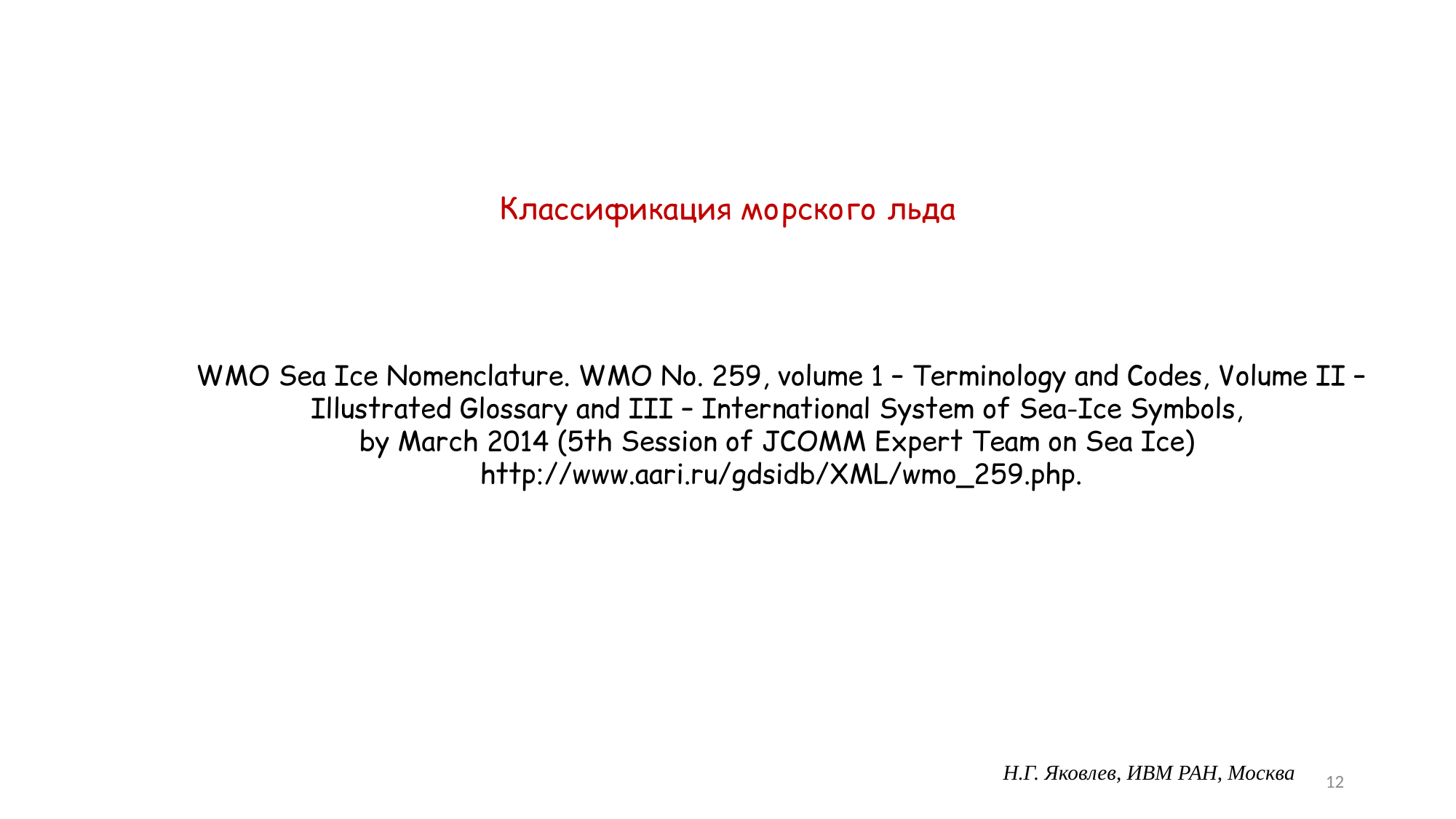

Классификация морского льда
WMO Sea Ice Nomenclature. WMO No. 259, volume 1 – Terminology and Codes, Volume II – Illustrated Glossary and III – International System of Sea-Ice Symbols,
by March 2014 (5th Session of JCOMM Expert Team on Sea Ice)
http://www.aari.ru/gdsidb/XML/wmo_259.php.
Н.Г. Яковлев, ИВМ РАН, Москва
12